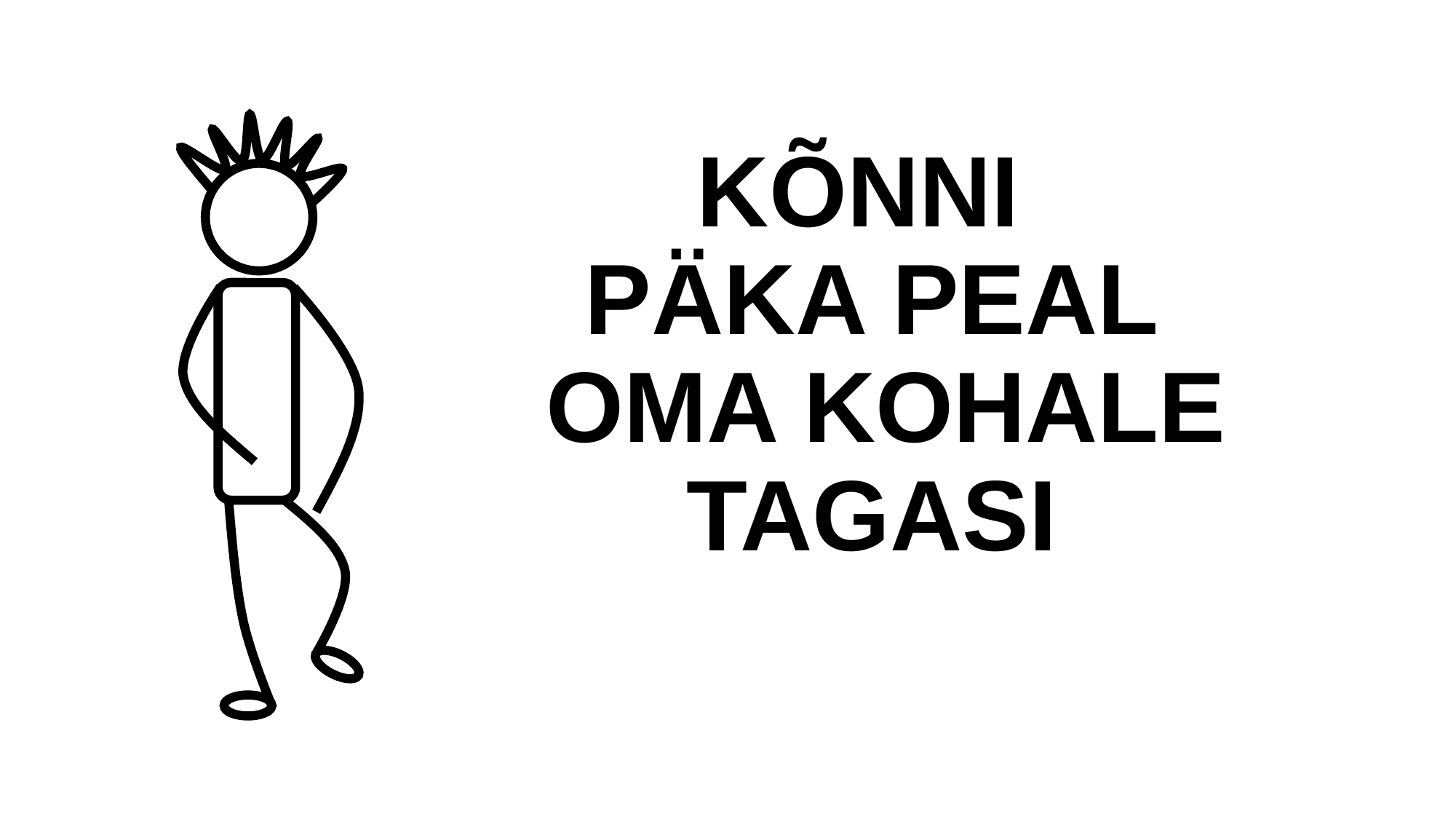

# KÕNNI PÄKA PEAL OMA KOHALE TAGASI